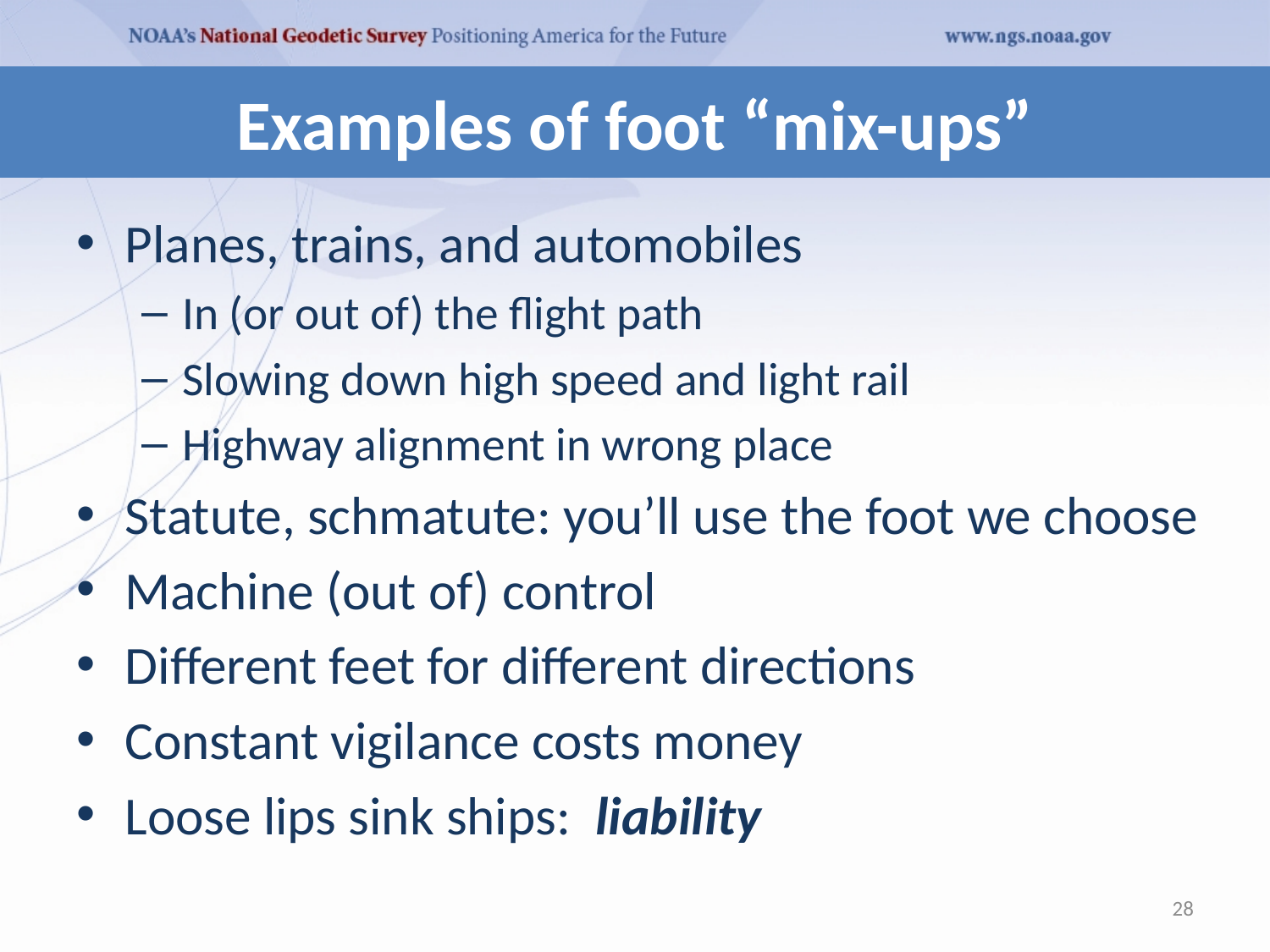

# Examples of foot “mix-ups”
Planes, trains, and automobiles
In (or out of) the flight path
Slowing down high speed and light rail
Highway alignment in wrong place
Statute, schmatute: you’ll use the foot we choose
Machine (out of) control
Different feet for different directions
Constant vigilance costs money
Loose lips sink ships:  liability

28